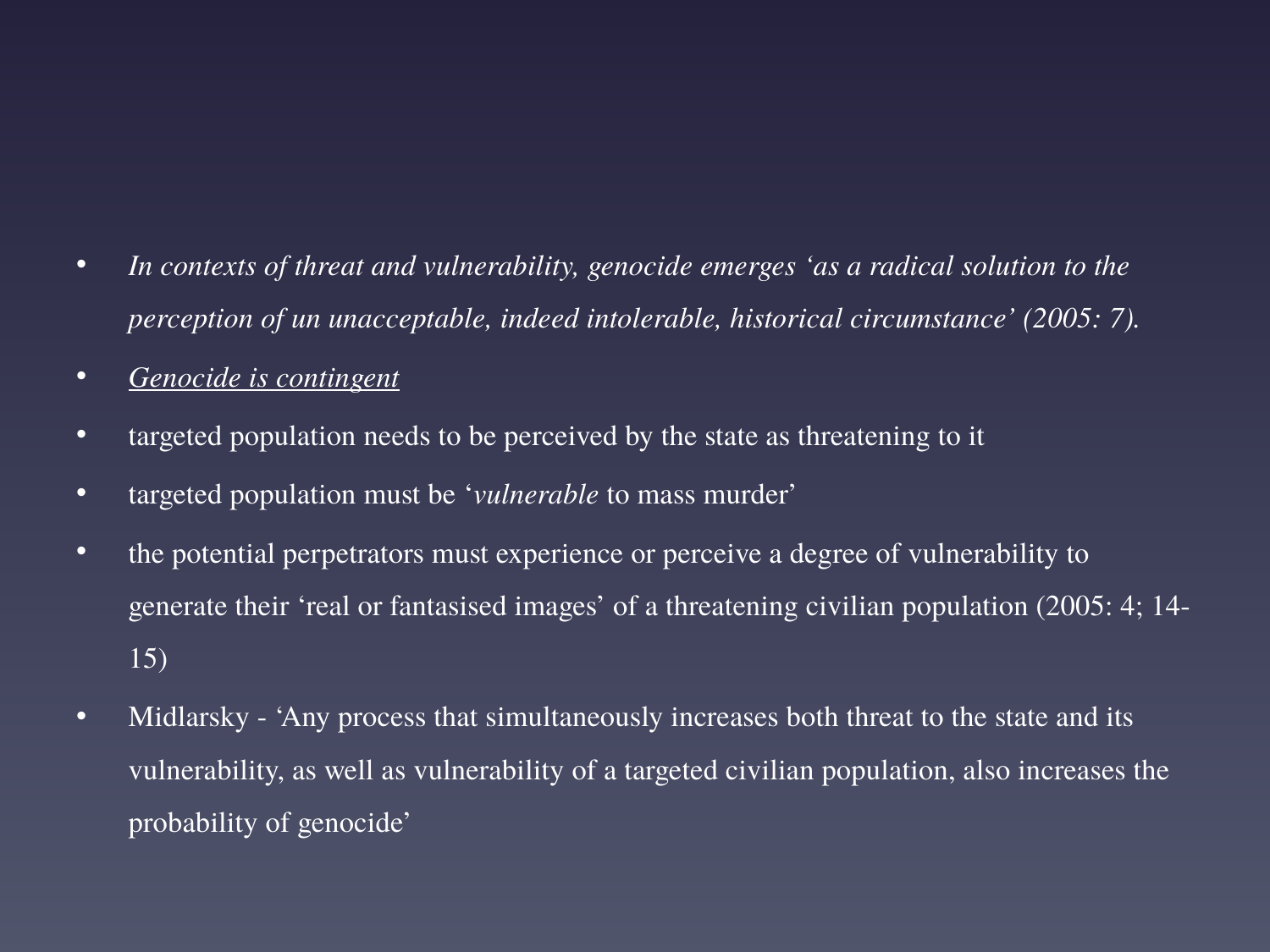

#
In contexts of threat and vulnerability, genocide emerges ‘as a radical solution to the perception of un unacceptable, indeed intolerable, historical circumstance’ (2005: 7).
Genocide is contingent
targeted population needs to be perceived by the state as threatening to it
targeted population must be ‘vulnerable to mass murder’
the potential perpetrators must experience or perceive a degree of vulnerability to generate their ‘real or fantasised images’ of a threatening civilian population (2005: 4; 14-15)
Midlarsky - ‘Any process that simultaneously increases both threat to the state and its vulnerability, as well as vulnerability of a targeted civilian population, also increases the probability of genocide’